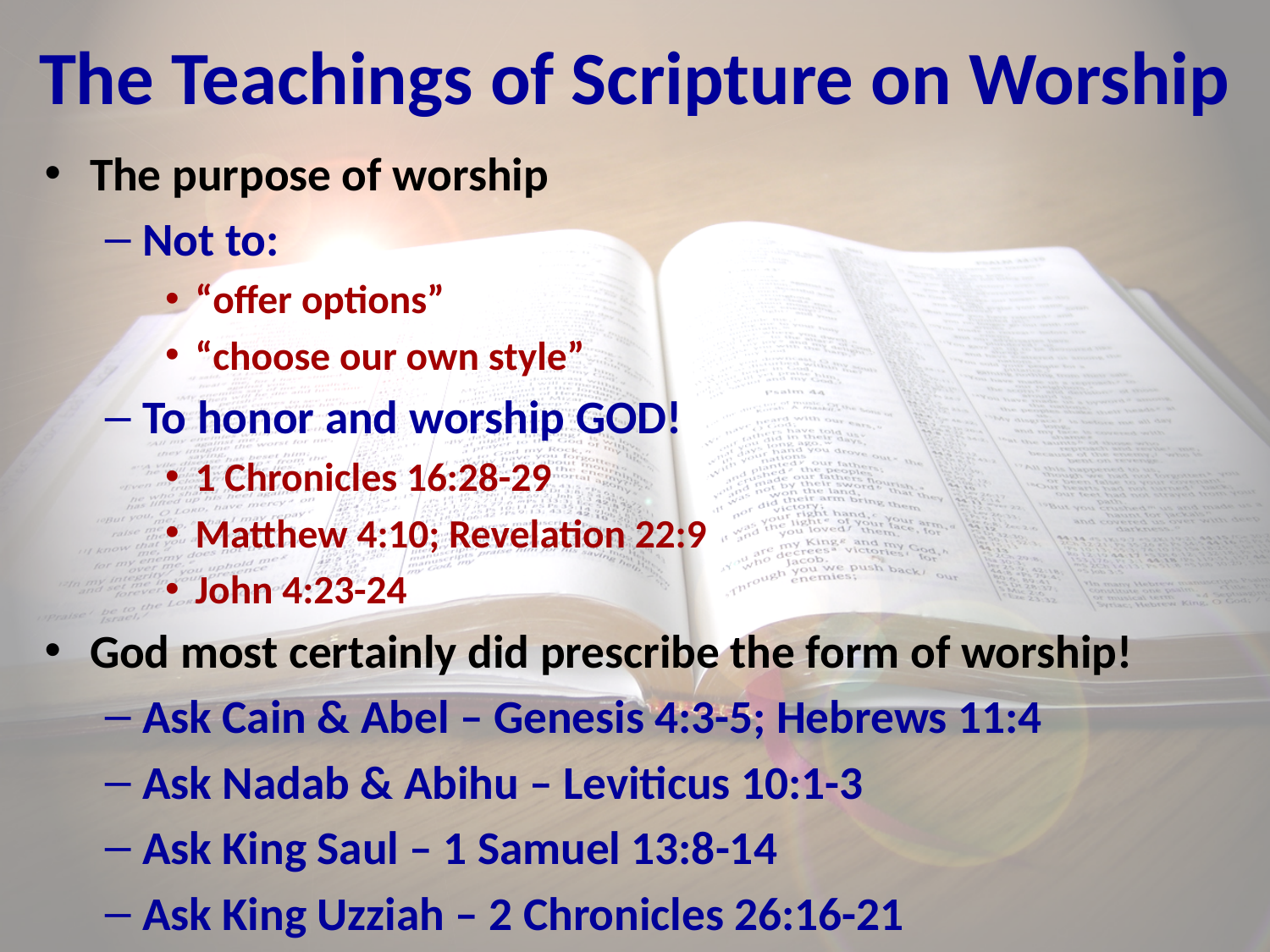

# The Teachings of Scripture on Worship
The purpose of worship
Not to:
“offer options”
“choose our own style”
To honor and worship GOD!
1 Chronicles 16:28-29
Matthew 4:10; Revelation 22:9
John 4:23-24
God most certainly did prescribe the form of worship!
Ask Cain & Abel – Genesis 4:3-5; Hebrews 11:4
Ask Nadab & Abihu – Leviticus 10:1-3
Ask King Saul – 1 Samuel 13:8-14
Ask King Uzziah – 2 Chronicles 26:16-21